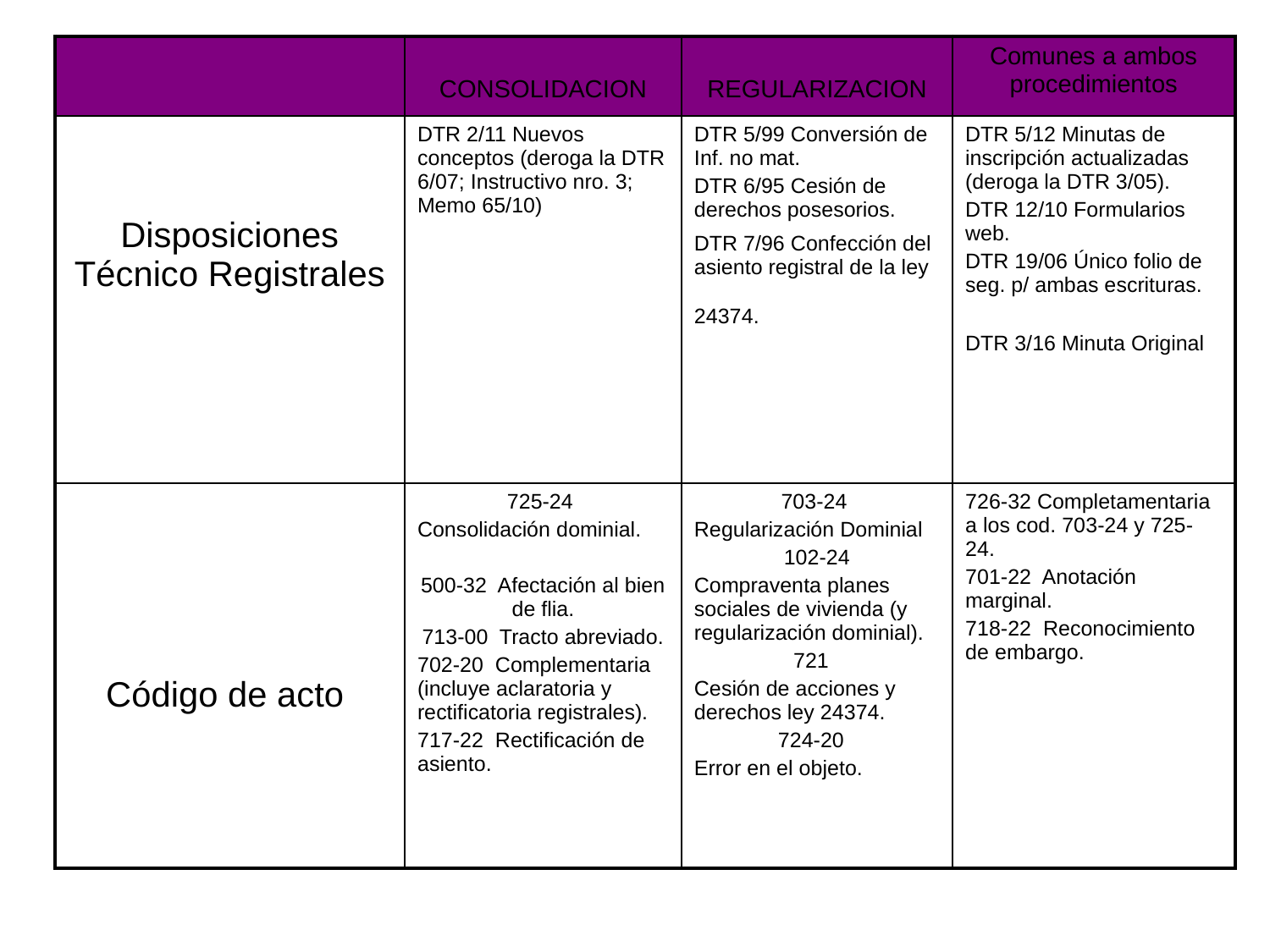

|  | CONSOLIDACION | REGULARIZACION | Comunes a ambos procedimientos |
| --- | --- | --- | --- |
| Disposiciones Técnico Registrales | DTR 2/11 Nuevos conceptos (deroga la DTR 6/07; Instructivo nro. 3; Memo 65/10) | DTR 5/99 Conversión de Inf. no mat. DTR 6/95 Cesión de derechos posesorios. DTR 7/96 Confección del asiento registral de la ley 24374. | DTR 5/12 Minutas de inscripción actualizadas (deroga la DTR 3/05). DTR 12/10 Formularios web. DTR 19/06 Único folio de seg. p/ ambas escrituras. DTR 3/16 Minuta Original |
| Código de acto | 725-24 Consolidación dominial. 500-32 Afectación al bien de flia. 713-00 Tracto abreviado. 702-20 Complementaria (incluye aclaratoria y rectificatoria registrales). 717-22 Rectificación de asiento. | 703-24 Regularización Dominial 102-24 Compraventa planes sociales de vivienda (y regularización dominial). 721 Cesión de acciones y derechos ley 24374. 724-20 Error en el objeto. | 726-32 Completamentaria a los cod. 703-24 y 725-24. 701-22 Anotación marginal. 718-22 Reconocimiento de embargo. |
#